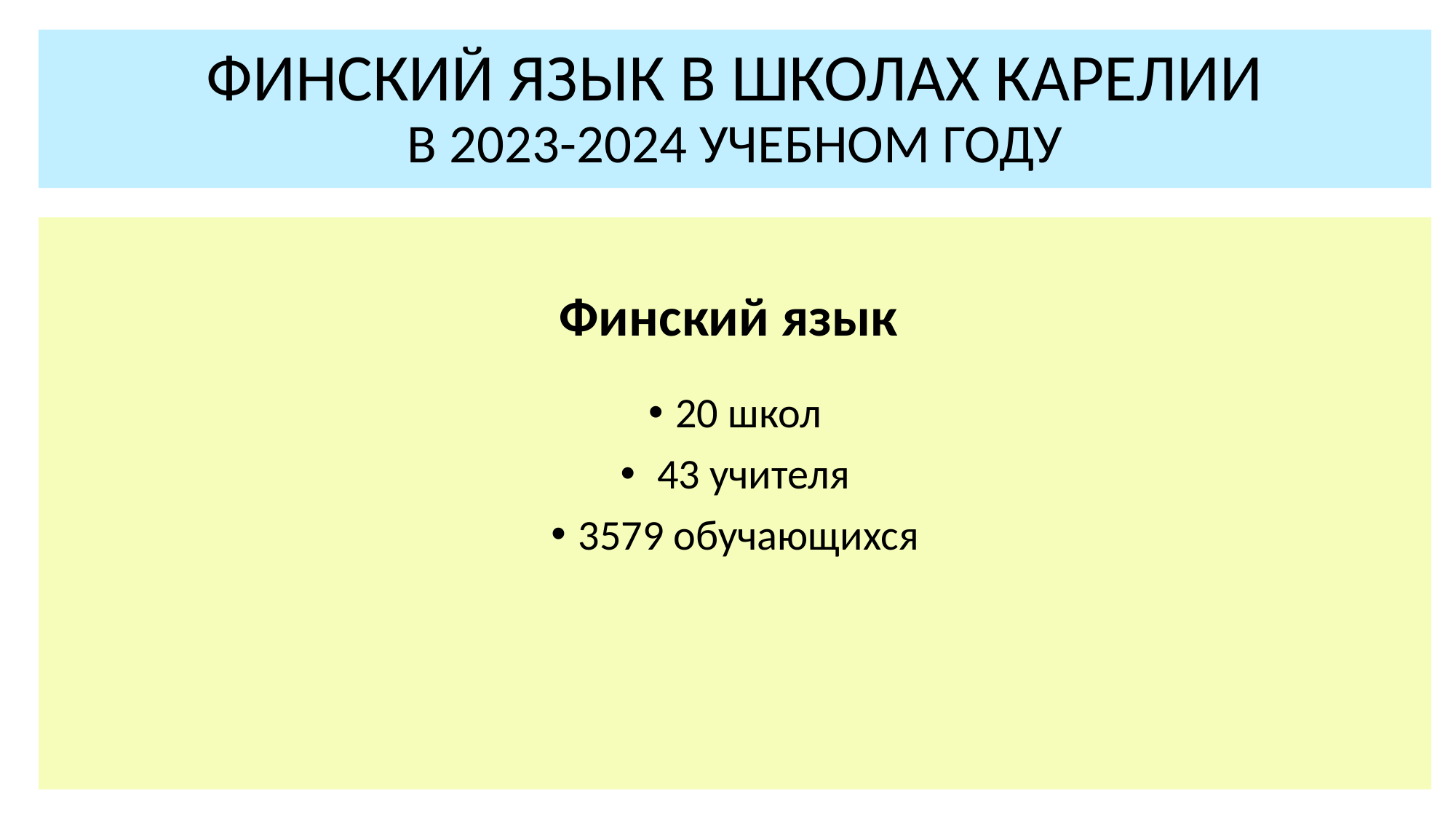

# ФИНСКИЙ ЯЗЫК В ШКОЛАХ КАРЕЛИИ В 2023-2024 УЧЕБНОМ ГОДУ

Финский язык

20 школ
 43 учителя
3579 обучающихся